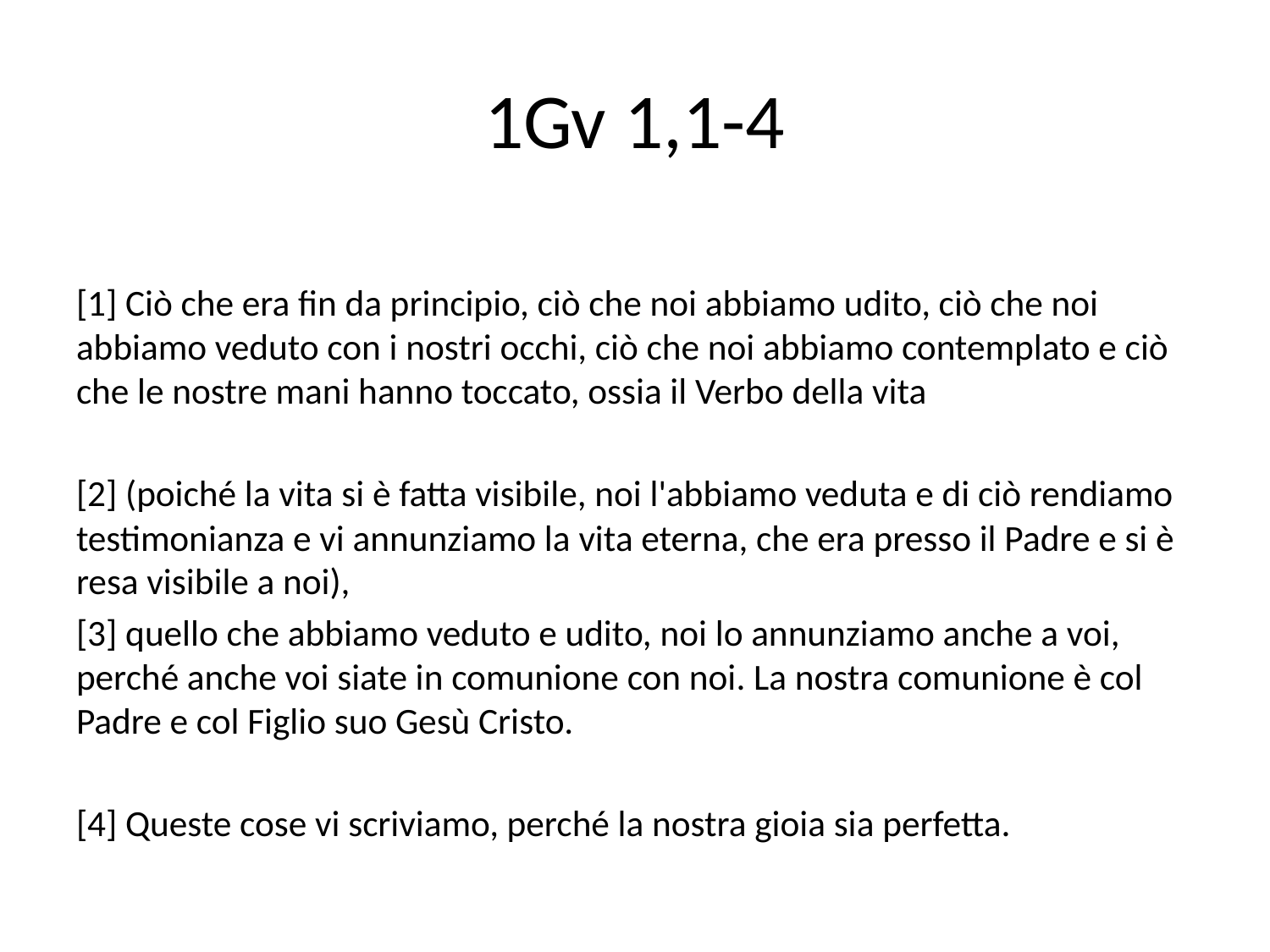

# 1Gv 1,1-4

[1] Ciò che era fin da principio, ciò che noi abbiamo udito, ciò che noi abbiamo veduto con i nostri occhi, ciò che noi abbiamo contemplato e ciò che le nostre mani hanno toccato, ossia il Verbo della vita

[2] (poiché la vita si è fatta visibile, noi l'abbiamo veduta e di ciò rendiamo testimonianza e vi annunziamo la vita eterna, che era presso il Padre e si è resa visibile a noi),
[3] quello che abbiamo veduto e udito, noi lo annunziamo anche a voi, perché anche voi siate in comunione con noi. La nostra comunione è col Padre e col Figlio suo Gesù Cristo.

[4] Queste cose vi scriviamo, perché la nostra gioia sia perfetta.